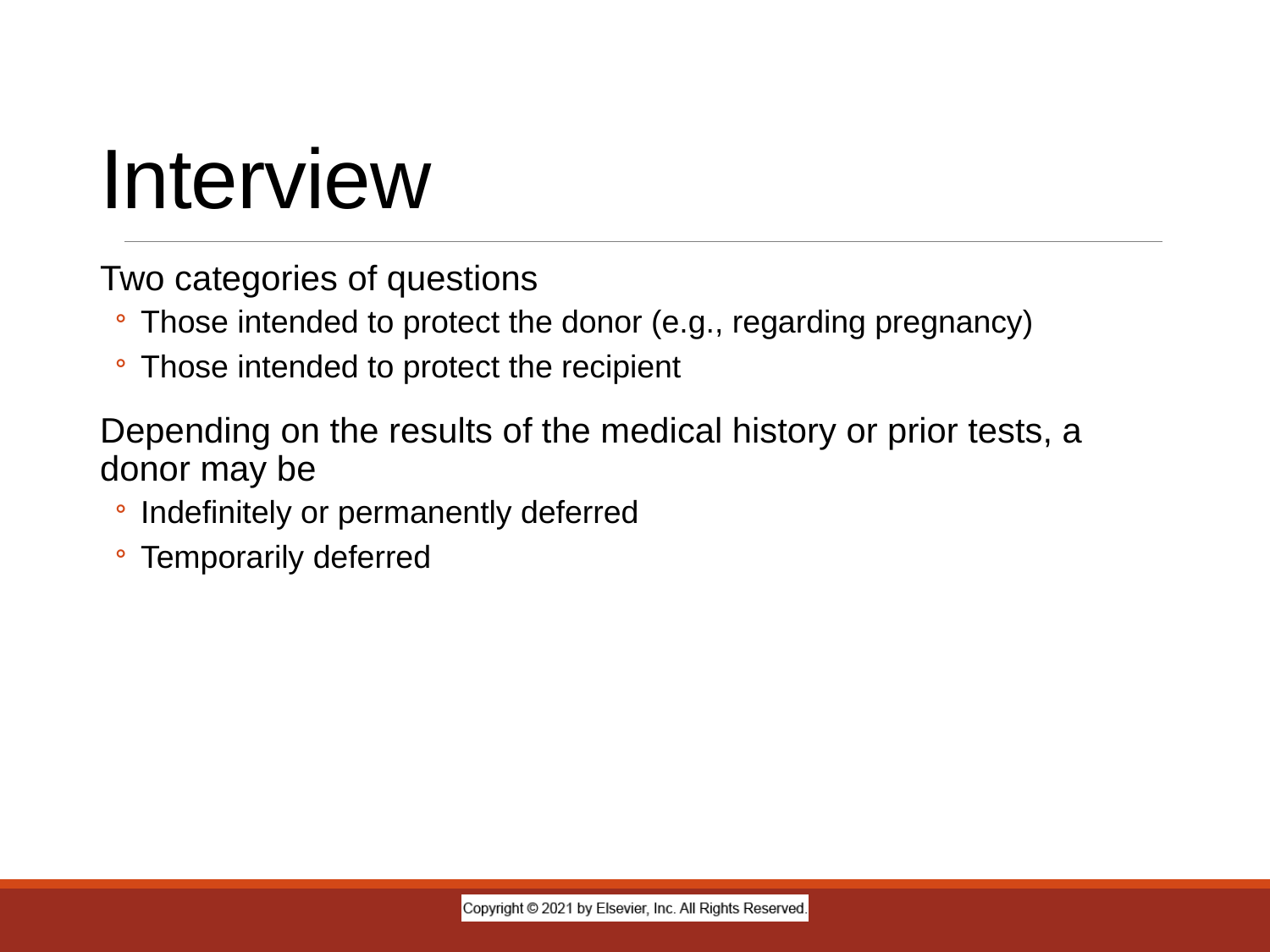

# Interview
Two categories of questions
Those intended to protect the donor (e.g., regarding pregnancy)
Those intended to protect the recipient
Depending on the results of the medical history or prior tests, a donor may be
Indefinitely or permanently deferred
Temporarily deferred